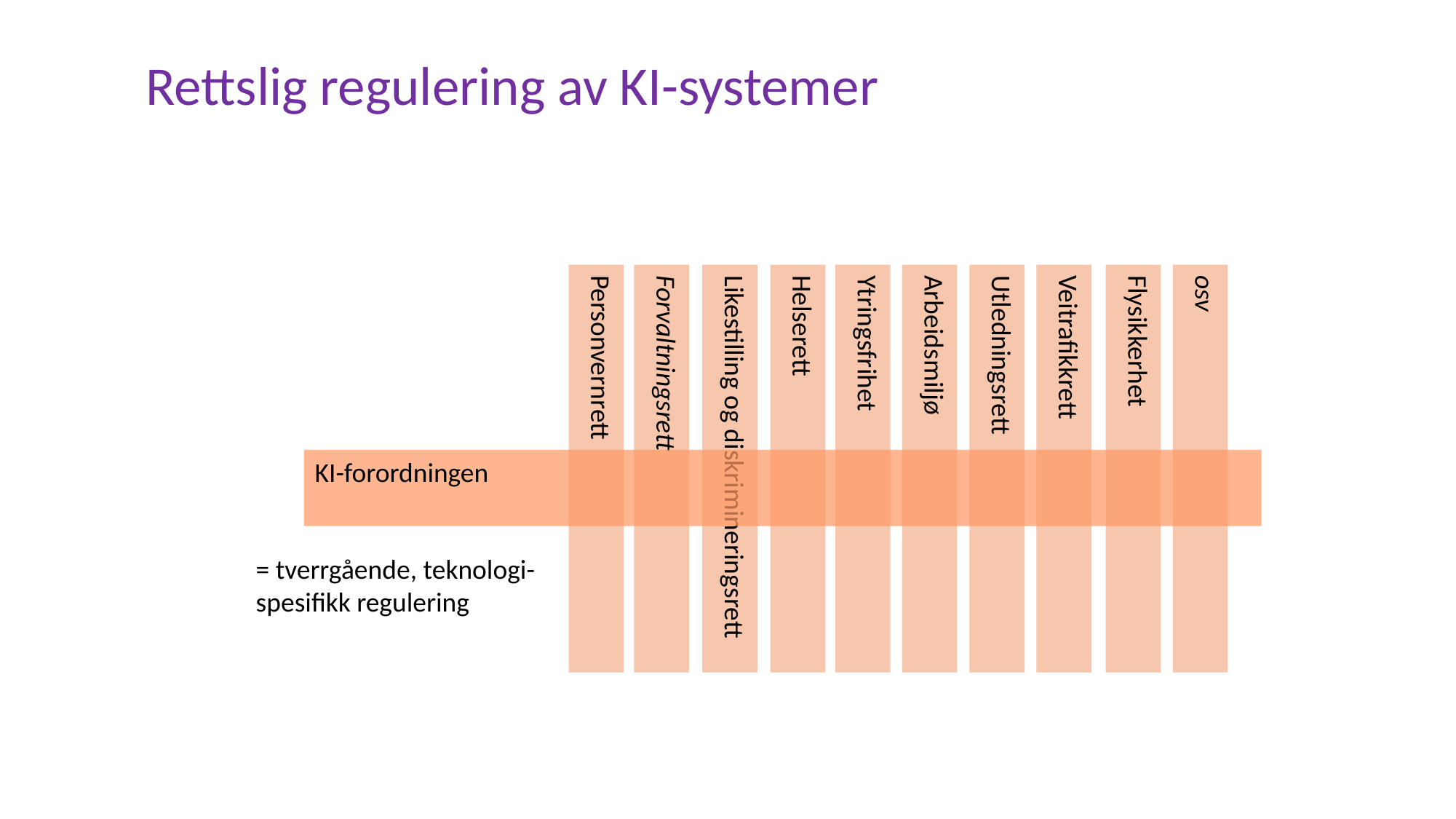

Rettslig regulering av KI-systemer
Likestilling og diskrimineringsrett
Helserett
Ytringsfrihet
Arbeidsmiljø
Utledningsrett
Veitrafikkrett
Flysikkerhet
Personvernrett
osv
Forvaltningsrett
KI-forordningen

= tverrgående, teknologi-
spesifikk regulering